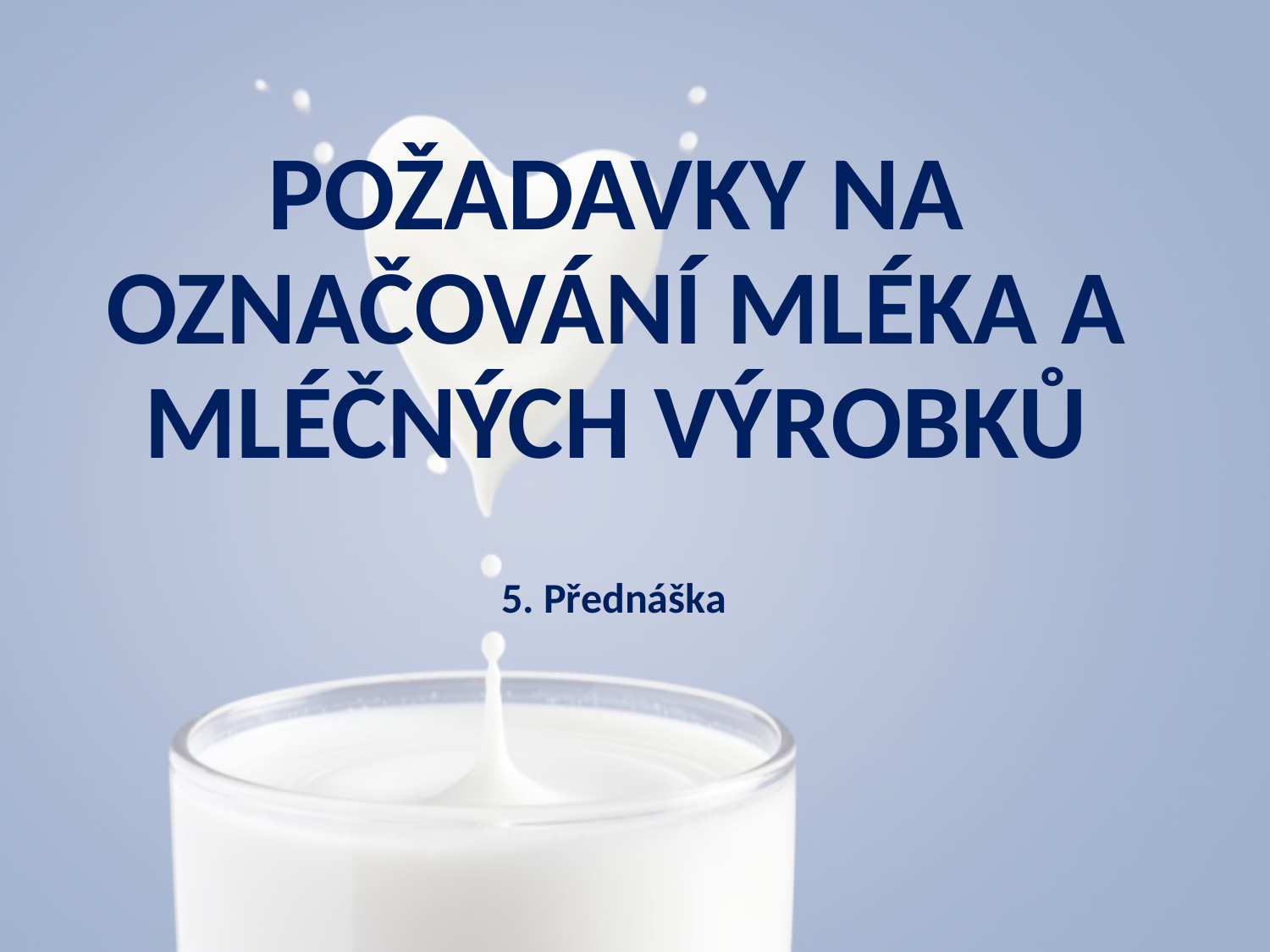

# POŽADAVKY NA OZNAČOVÁNÍ MLÉKA A MLÉČNÝCH VÝROBKŮ
5. Přednáška